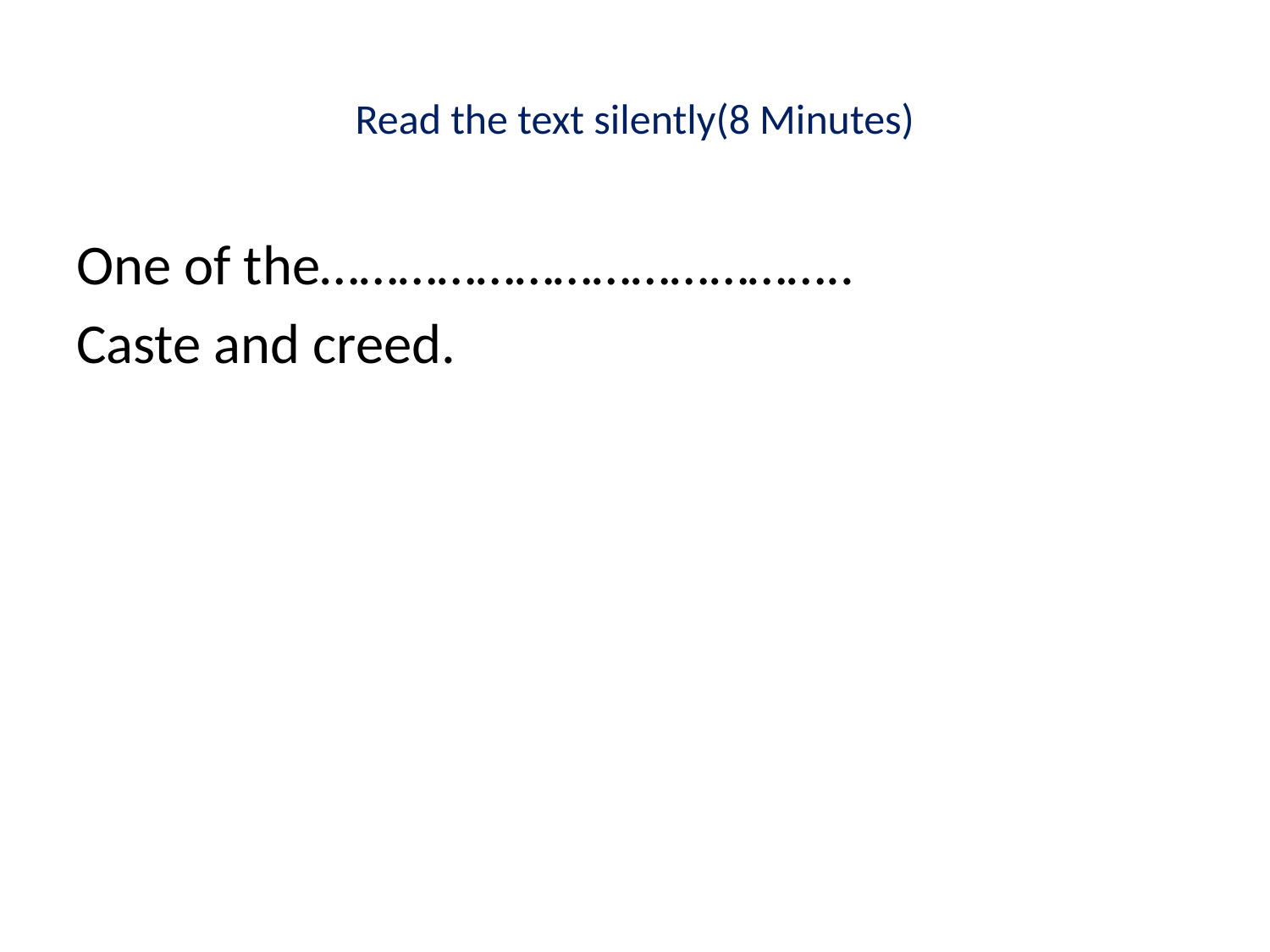

# Read the text silently(8 Minutes)
One of the…………………………………..
Caste and creed.